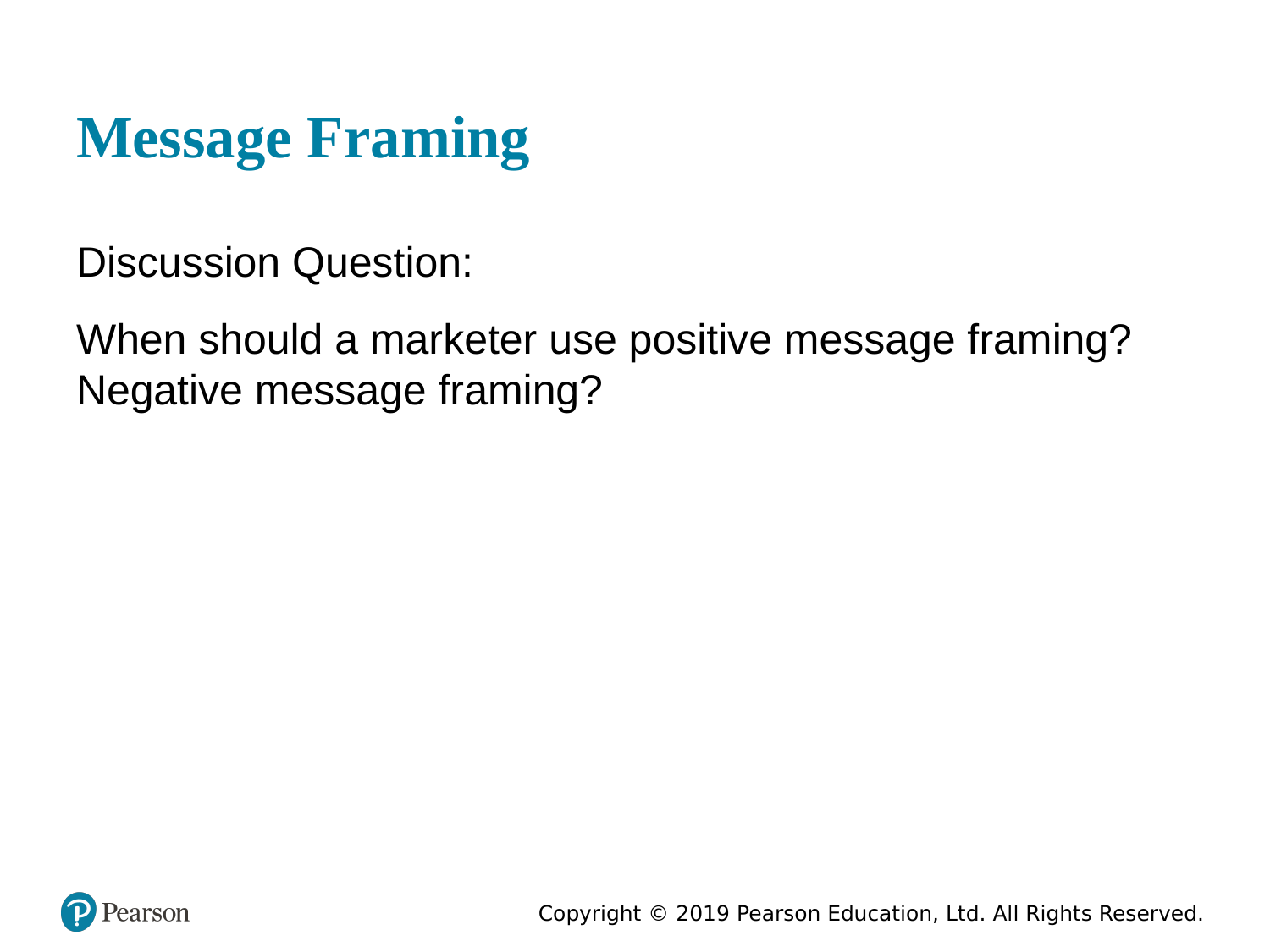

# Message Framing
Discussion Question:
When should a marketer use positive message framing? Negative message framing?